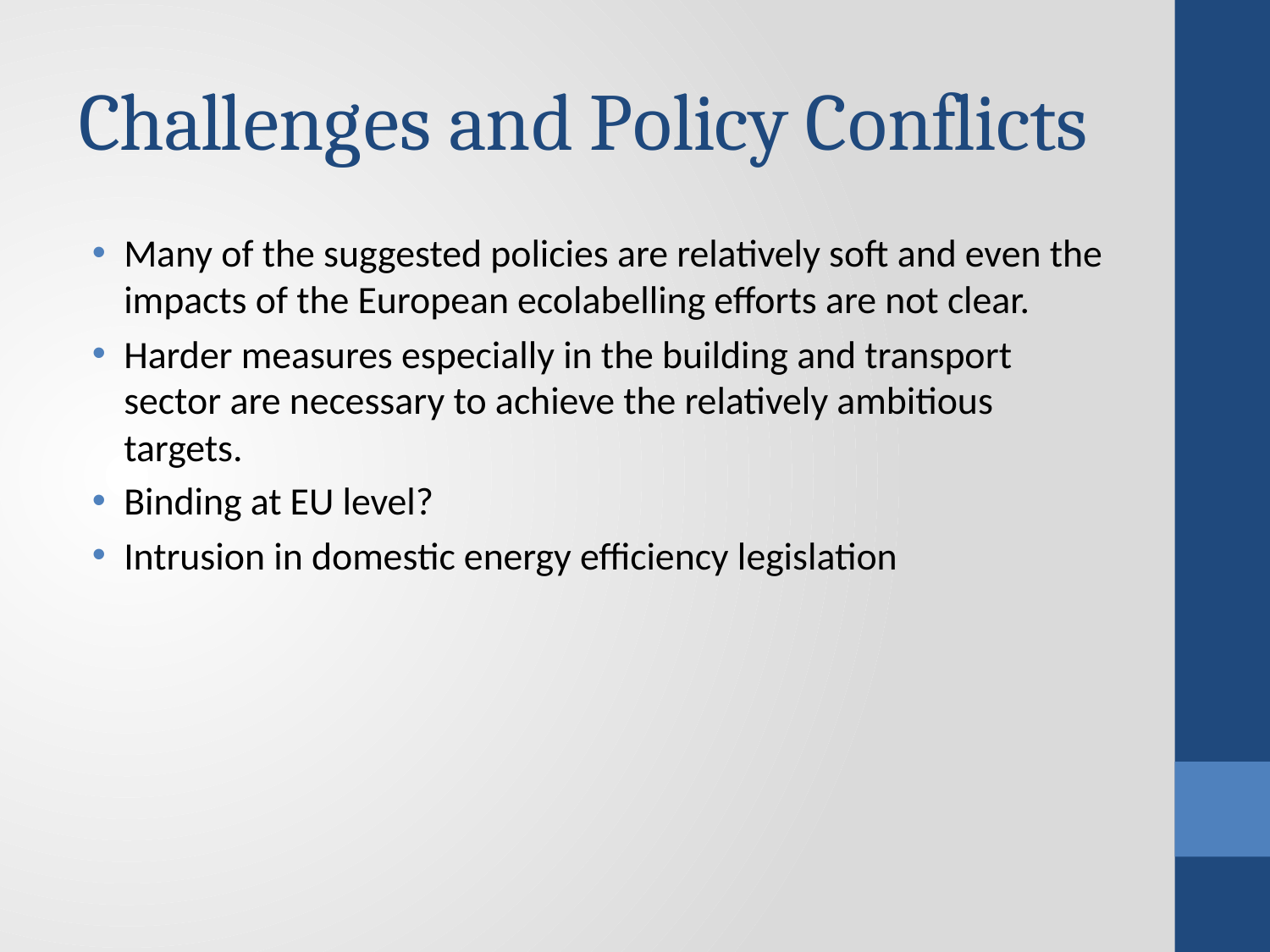

# Challenges and Policy Conflicts
Many of the suggested policies are relatively soft and even the impacts of the European ecolabelling efforts are not clear.
Harder measures especially in the building and transport sector are necessary to achieve the relatively ambitious targets.
Binding at EU level?
Intrusion in domestic energy efficiency legislation